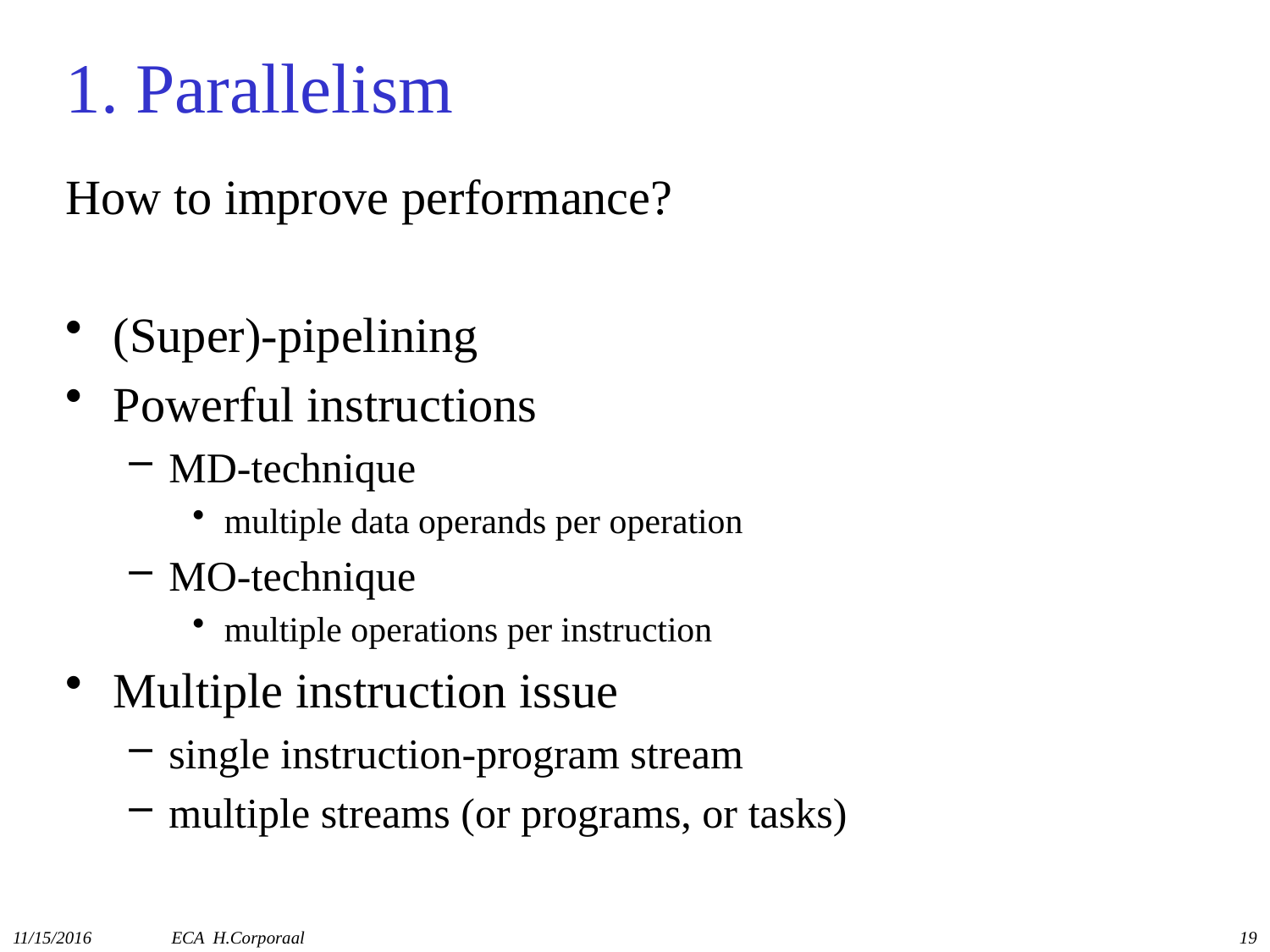

# 1. Parallelism
How to improve performance?

(Super)-pipelining
Powerful instructions
MD-technique
multiple data operands per operation
MO-technique
multiple operations per instruction
Multiple instruction issue
single instruction-program stream
multiple streams (or programs, or tasks)
11/15/2016
ECA  H.Corporaal
19